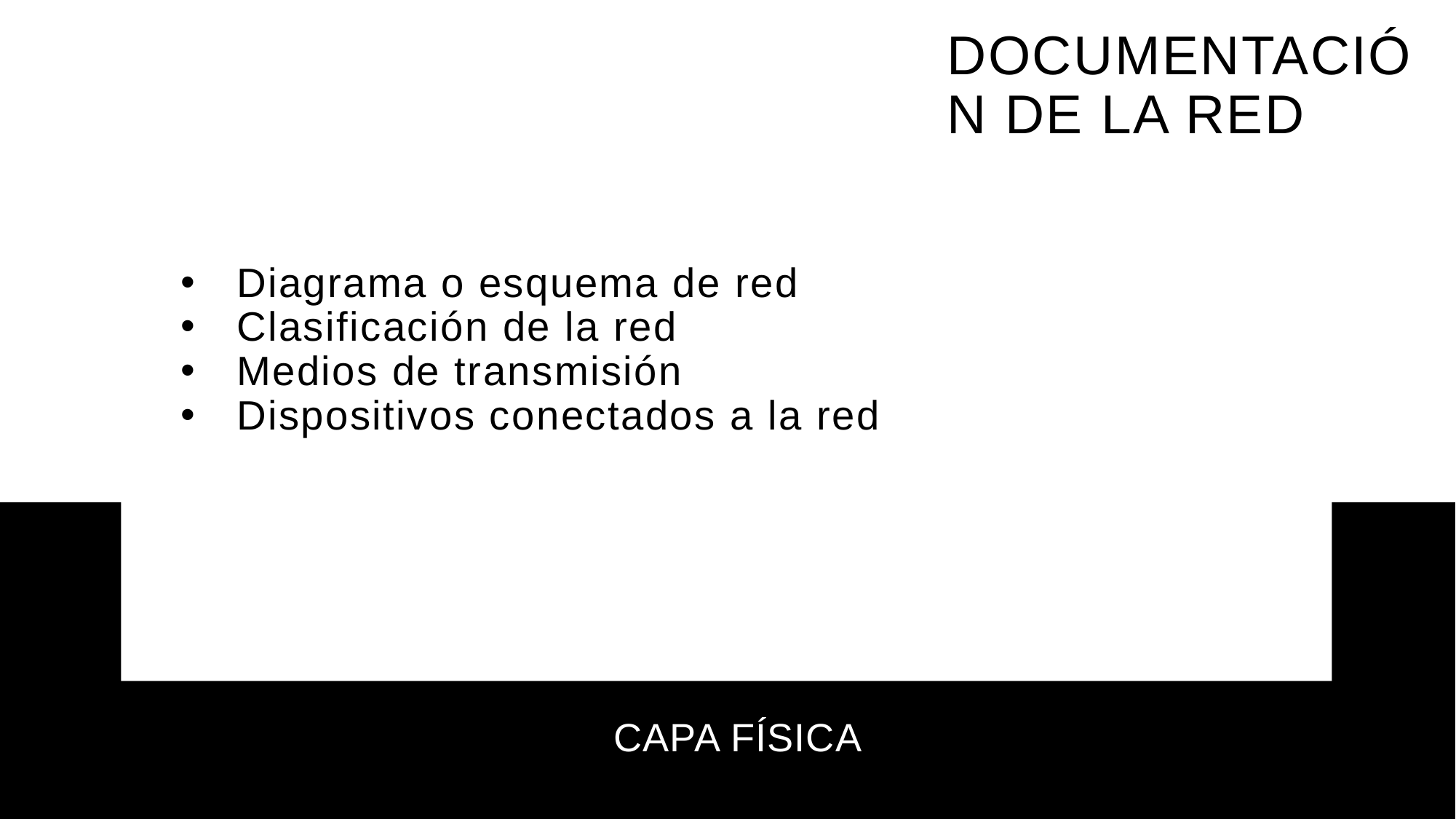

Documentación de la red

Diagrama o esquema de red
Clasificación de la red
Medios de transmisión
Dispositivos conectados a la red

CAPA FÍSICA